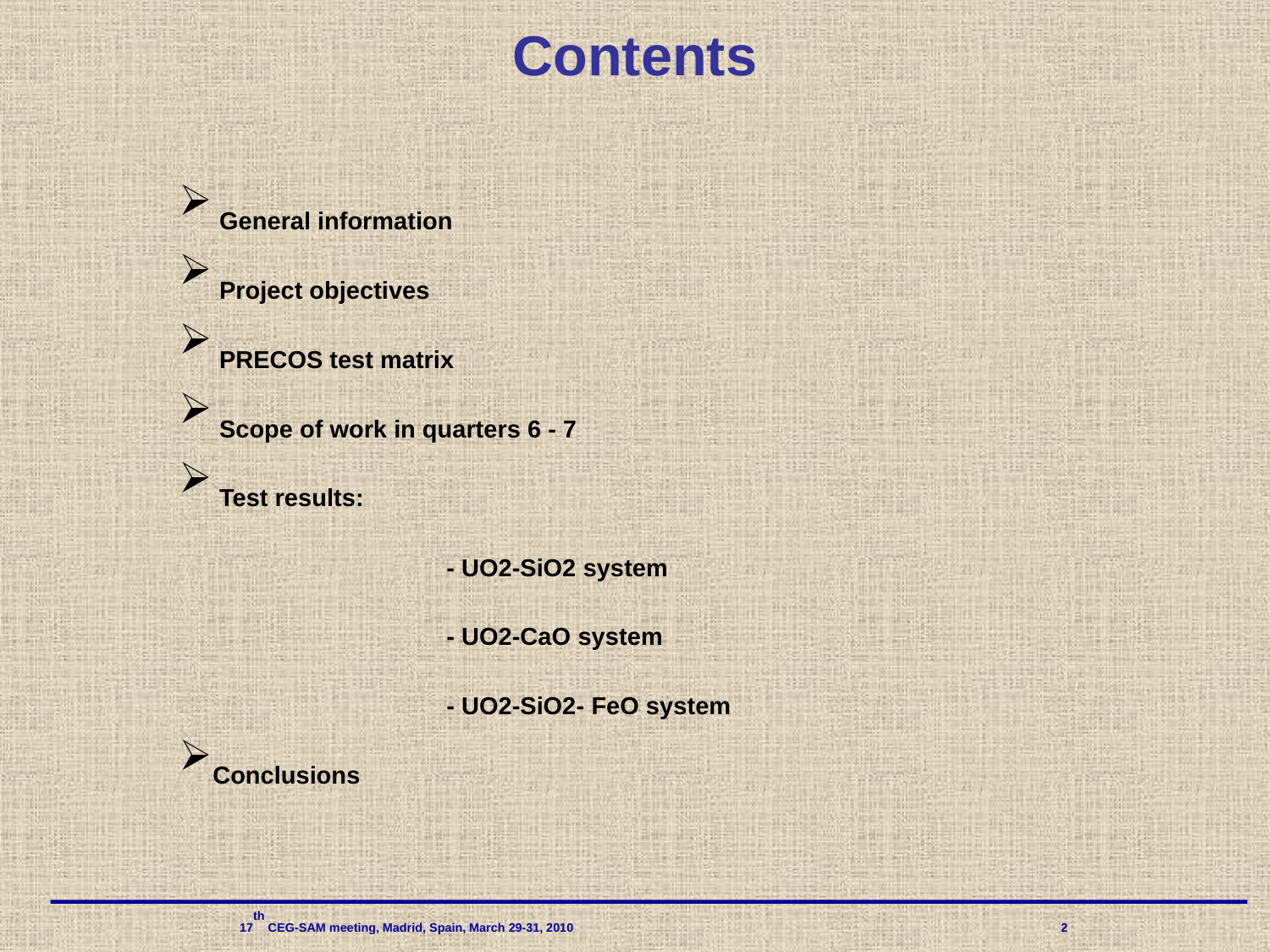

# Contents

 General information
 Project objectives
 PRECOS test matrix
 Scope of work in quarters 6 - 7
 Test results:
			- UO2-SiO2 system
			- UO2-CaO system
			- UO2-SiO2- FeO system
Conclusions
                    17th CEG-SAM meeting, Madrid, Spain, March 29-31, 2010 				2